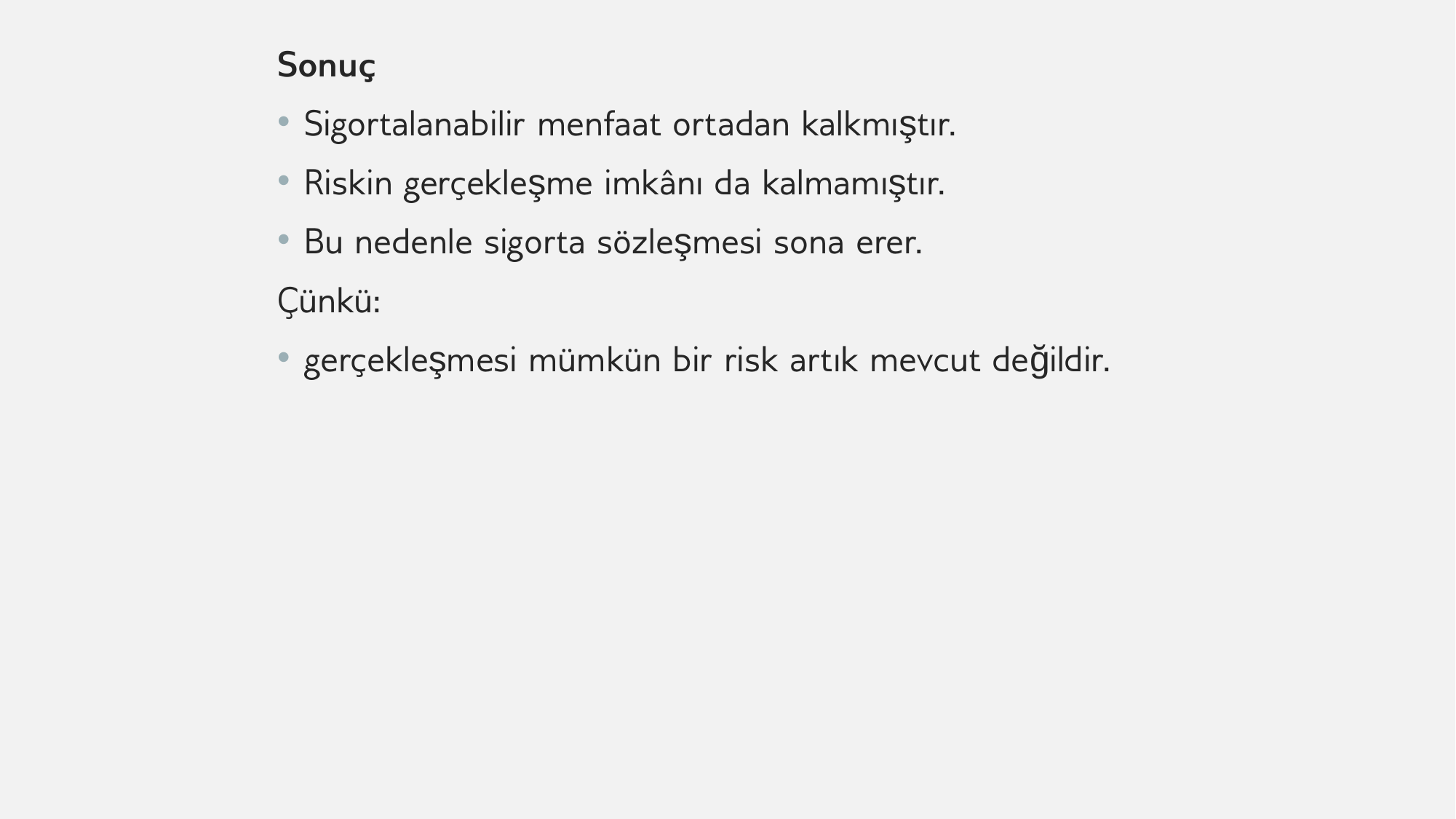

Sonuç
Sigortalanabilir menfaat ortadan kalkmıştır.
Riskin gerçekleşme imkânı da kalmamıştır.
Bu nedenle sigorta sözleşmesi sona erer.
Çünkü:
gerçekleşmesi mümkün bir risk artık mevcut değildir.